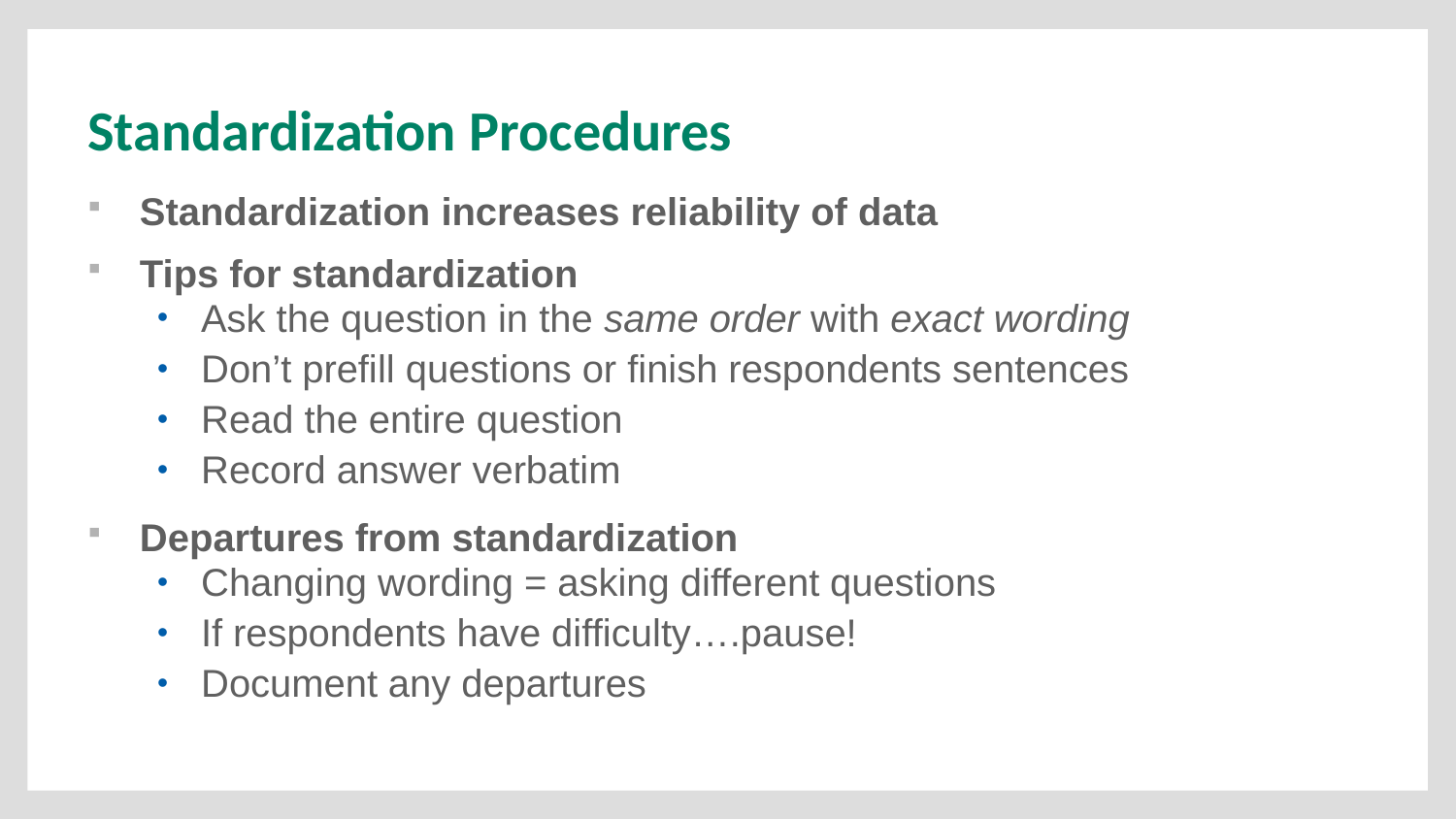

# Standardization Procedures
Standardization increases reliability of data
Tips for standardization
Ask the question in the same order with exact wording
Don’t prefill questions or finish respondents sentences
Read the entire question
Record answer verbatim
Departures from standardization
Changing wording = asking different questions
If respondents have difficulty….pause!
Document any departures